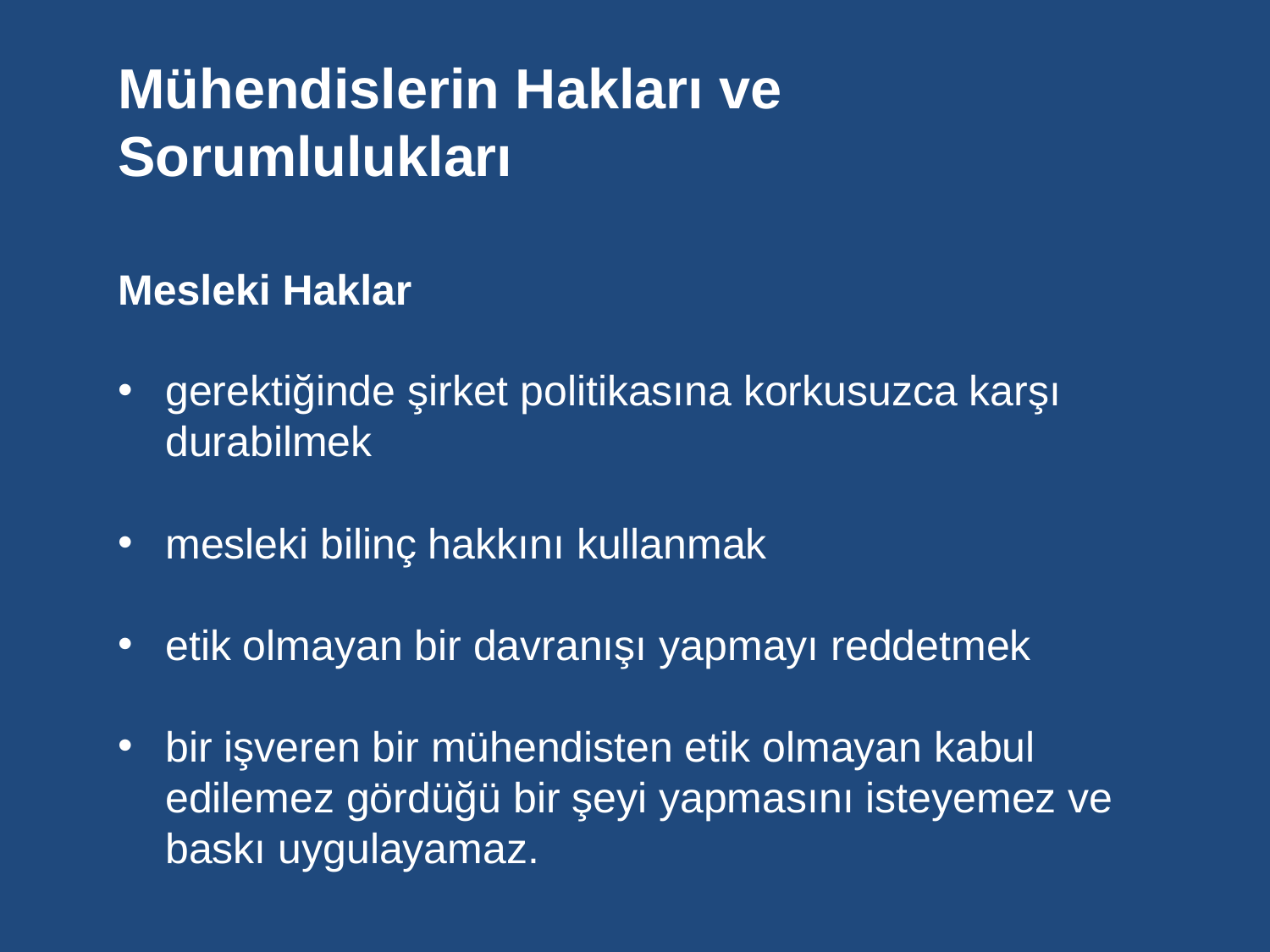

Mühendislerin Hakları ve Sorumlulukları

Mesleki Haklar

gerektiğinde şirket politikasına korkusuzca karşı durabilmek

mesleki bilinç hakkını kullanmak

etik olmayan bir davranışı yapmayı reddetmek

bir işveren bir mühendisten etik olmayan kabul edilemez gördüğü bir şeyi yapmasını isteyemez ve baskı uygulayamaz.